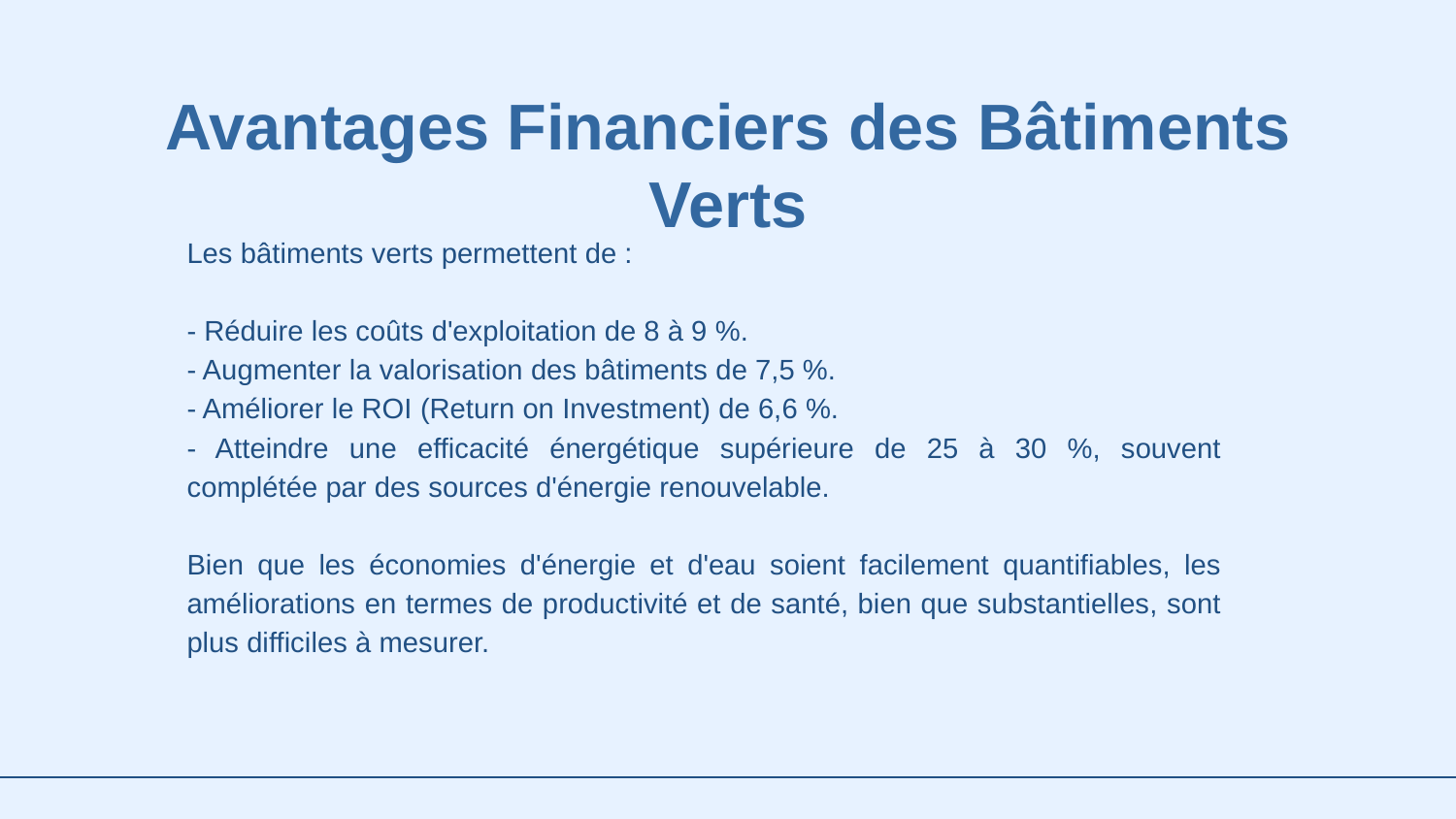

# Avantages Financiers des Bâtiments Verts
Les bâtiments verts permettent de :

- Réduire les coûts d'exploitation de 8 à 9 %.
- Augmenter la valorisation des bâtiments de 7,5 %.
- Améliorer le ROI (Return on Investment) de 6,6 %.
- Atteindre une efficacité énergétique supérieure de 25 à 30 %, souvent complétée par des sources d'énergie renouvelable.

Bien que les économies d'énergie et d'eau soient facilement quantifiables, les améliorations en termes de productivité et de santé, bien que substantielles, sont plus difficiles à mesurer.